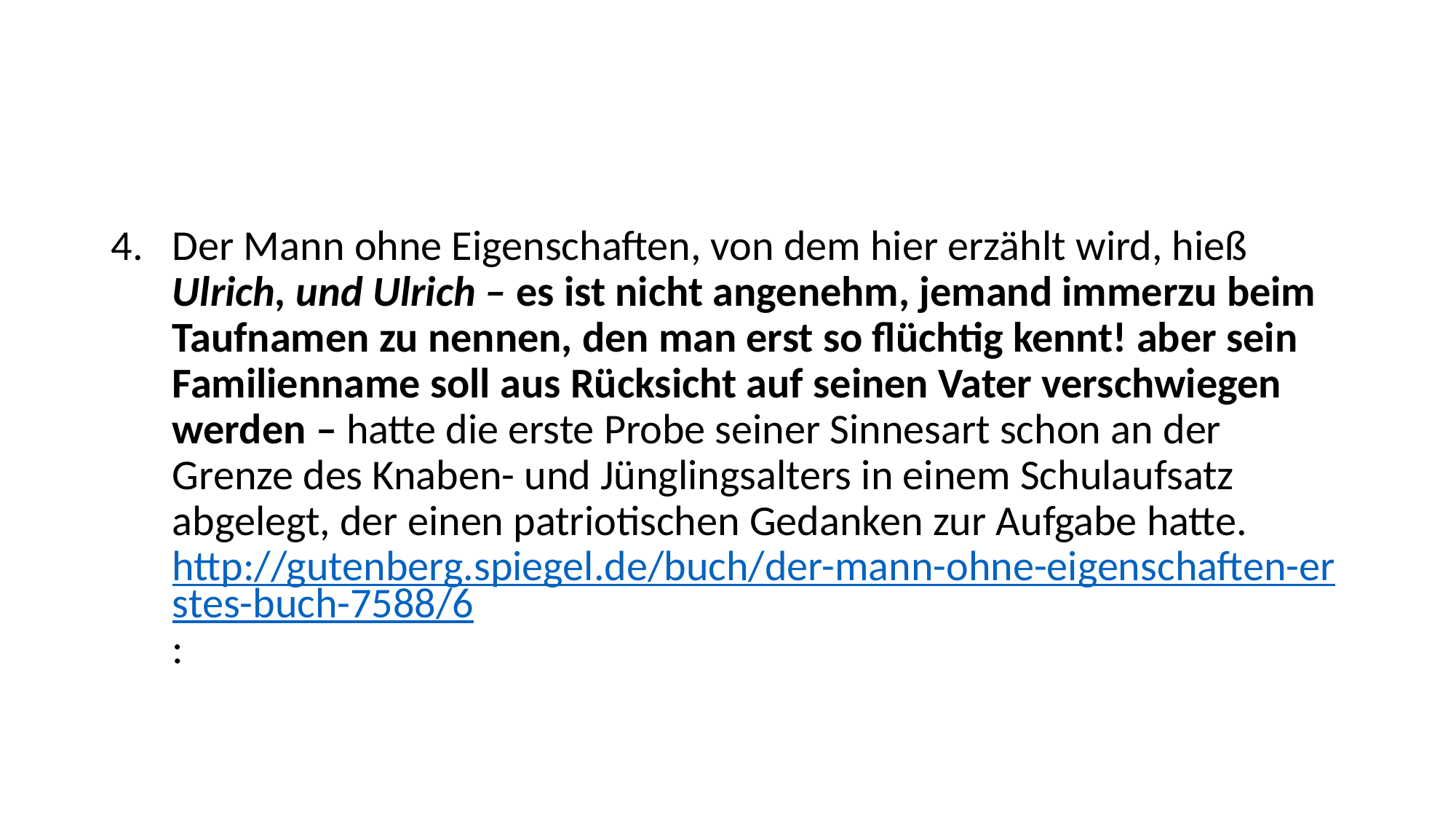

#
Der Mann ohne Eigenschaften, von dem hier erzählt wird, hieß Ulrich, und Ulrich – es ist nicht angenehm, jemand immerzu beim Taufnamen zu nennen, den man erst so flüchtig kennt! aber sein Familienname soll aus Rücksicht auf seinen Vater verschwiegen werden – hatte die erste Probe seiner Sinnesart schon an der Grenze des Knaben- und Jünglingsalters in einem Schulaufsatz abgelegt, der einen patriotischen Gedanken zur Aufgabe hatte. http://gutenberg.spiegel.de/buch/der-mann-ohne-eigenschaften-erstes-buch-7588/6: